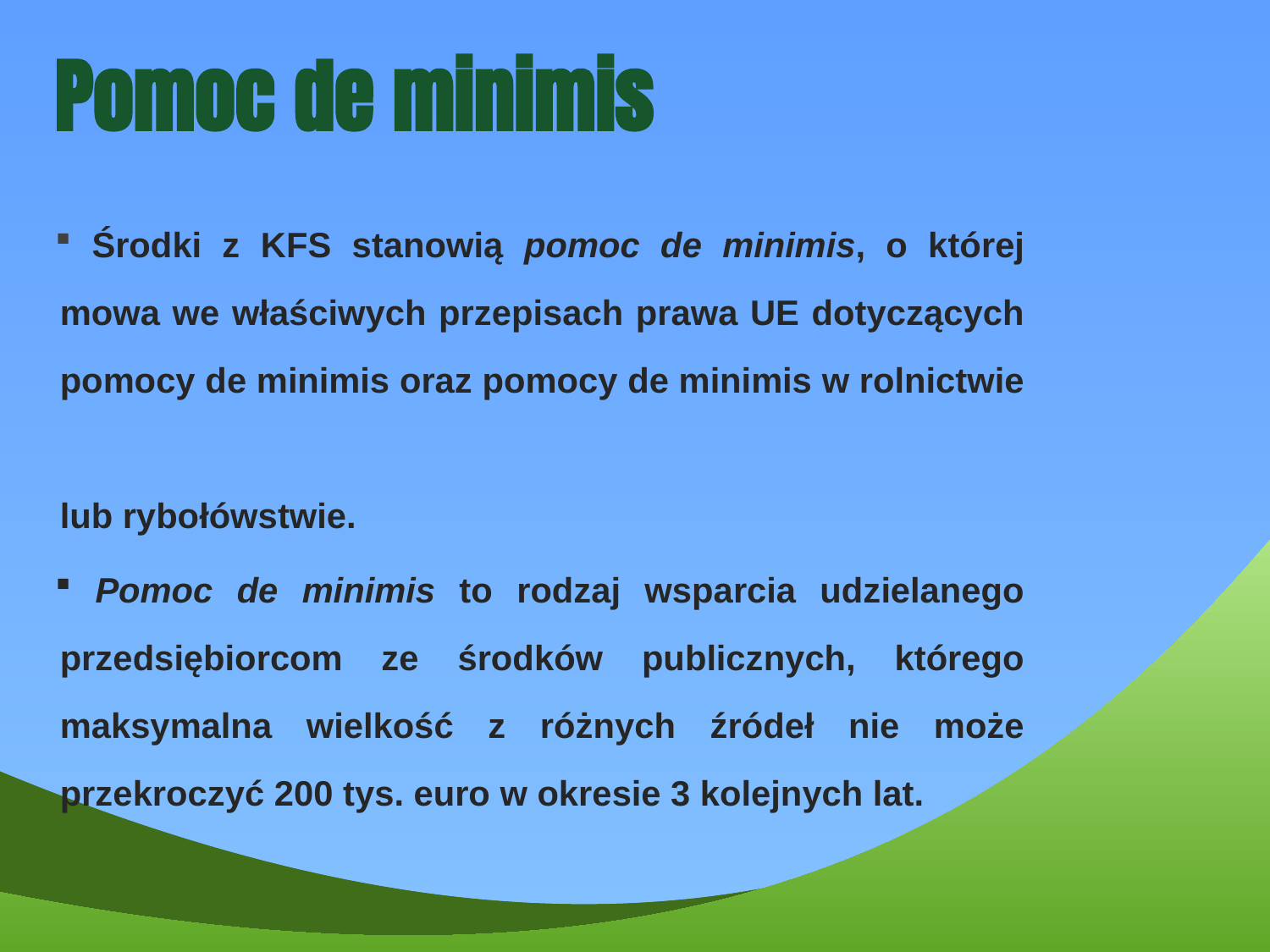

# Pomoc de minimis
 Środki z KFS stanowią pomoc de minimis, o której mowa we właściwych przepisach prawa UE dotyczących pomocy de minimis oraz pomocy de minimis w rolnictwie
lub rybołówstwie.
 Pomoc de minimis to rodzaj wsparcia udzielanego przedsiębiorcom ze środków publicznych, którego maksymalna wielkość z różnych źródeł nie może przekroczyć 200 tys. euro w okresie 3 kolejnych lat.